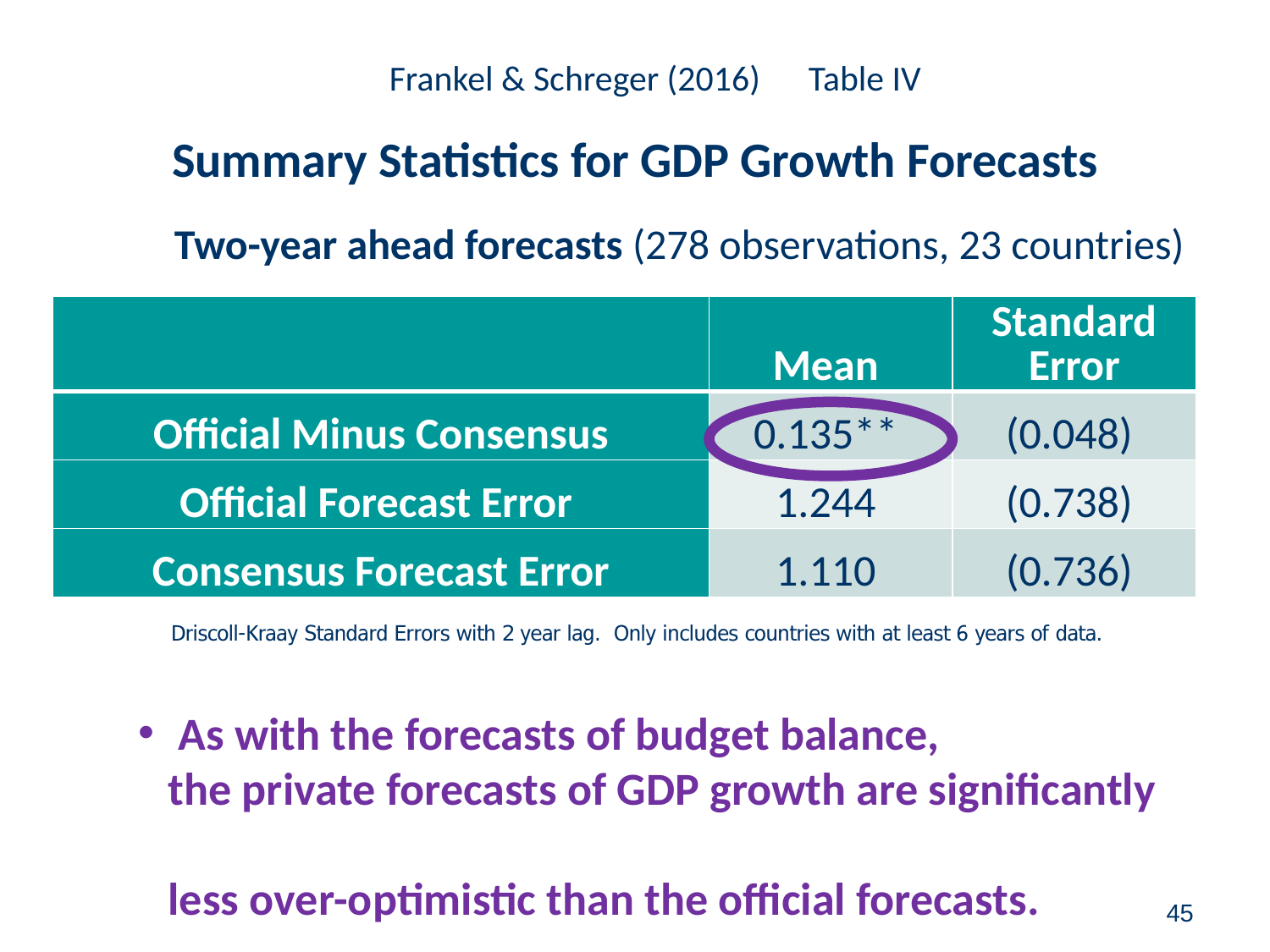

Frankel & Schreger (2016)      Table IV
  Summary Statistics for GDP Growth Forecasts
     Two-year ahead forecasts (278 observations, 23 countries)
|  | Mean | Standard Error |
| --- | --- | --- |
| Official Minus Consensus | 0.135\*\* | (0.048) |
| Official Forecast Error | 1.244 | (0.738) |
| Consensus Forecast Error | 1.110 | (0.736) |

Driscoll-Kraay Standard Errors with 2 year lag.  Only includes countries with at least 6 years of data.
 As with the forecasts of budget balance,
the private forecasts of GDP growth are significantly
less over-optimistic than the official forecasts.
45